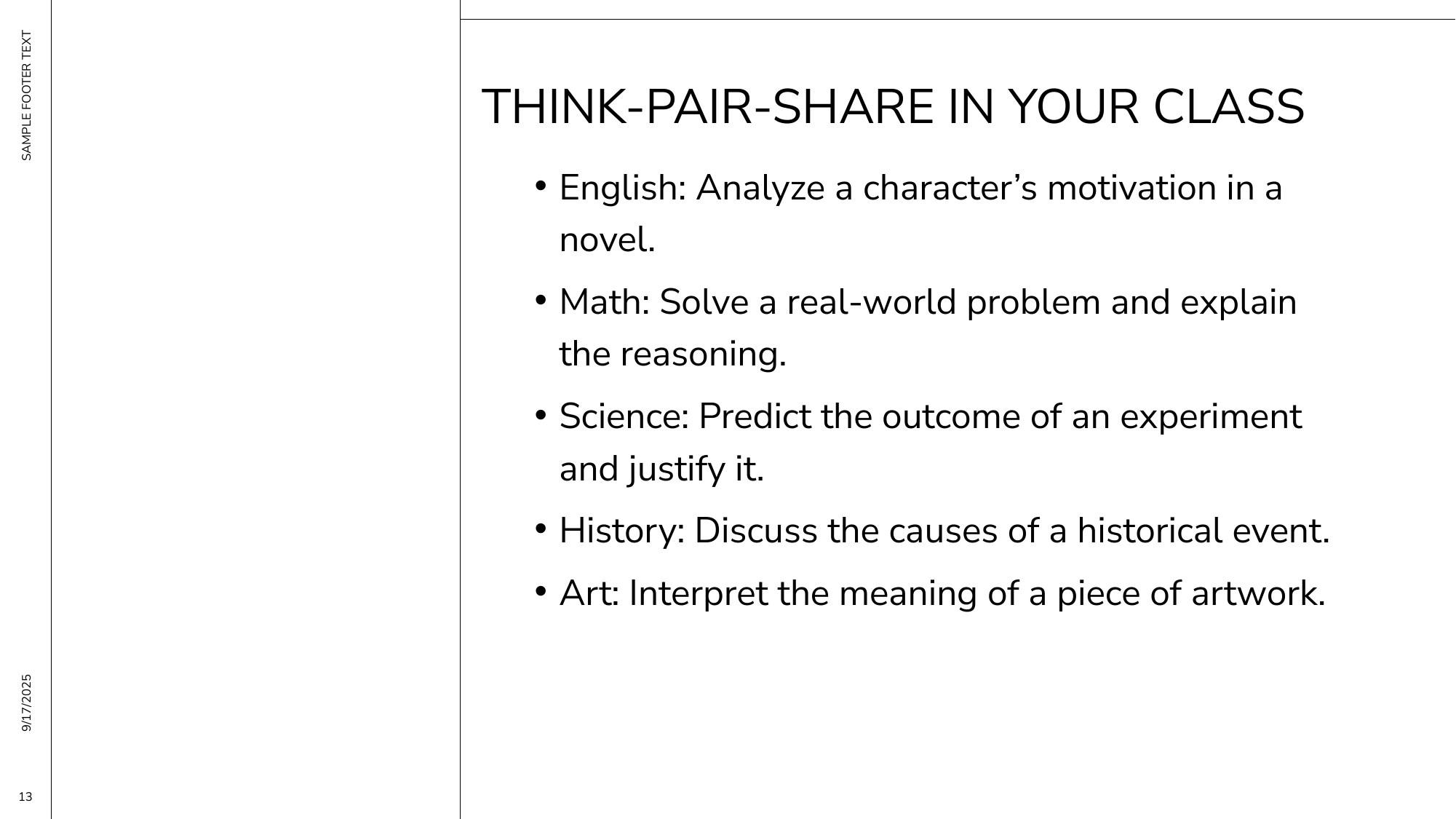

# Think-Pair-Share in your class
English: Analyze a character’s motivation in a novel.
Math: Solve a real-world problem and explain the reasoning.
Science: Predict the outcome of an experiment and justify it.
History: Discuss the causes of a historical event.
Art: Interpret the meaning of a piece of artwork.

SAMPLE FOOTER TEXT
9/17/2025
13